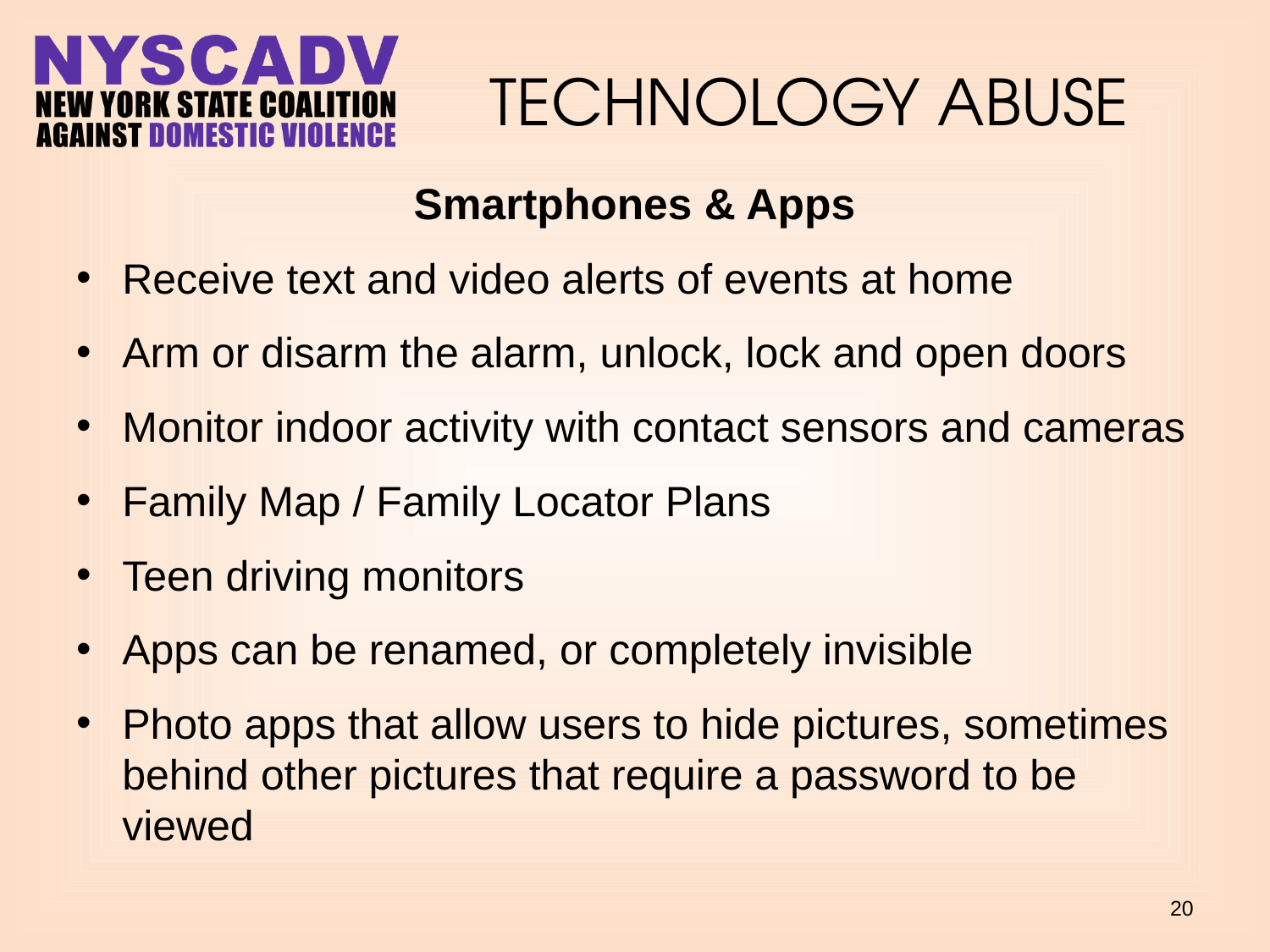

# TECHNOLOGY ABUSE
Smartphones & Apps
Receive text and video alerts of events at home
Arm or disarm the alarm, unlock, lock and open doors
Monitor indoor activity with contact sensors and cameras
Family Map / Family Locator Plans
Teen driving monitors
Apps can be renamed, or completely invisible
Photo apps that allow users to hide pictures, sometimes behind other pictures that require a password to be viewed
20